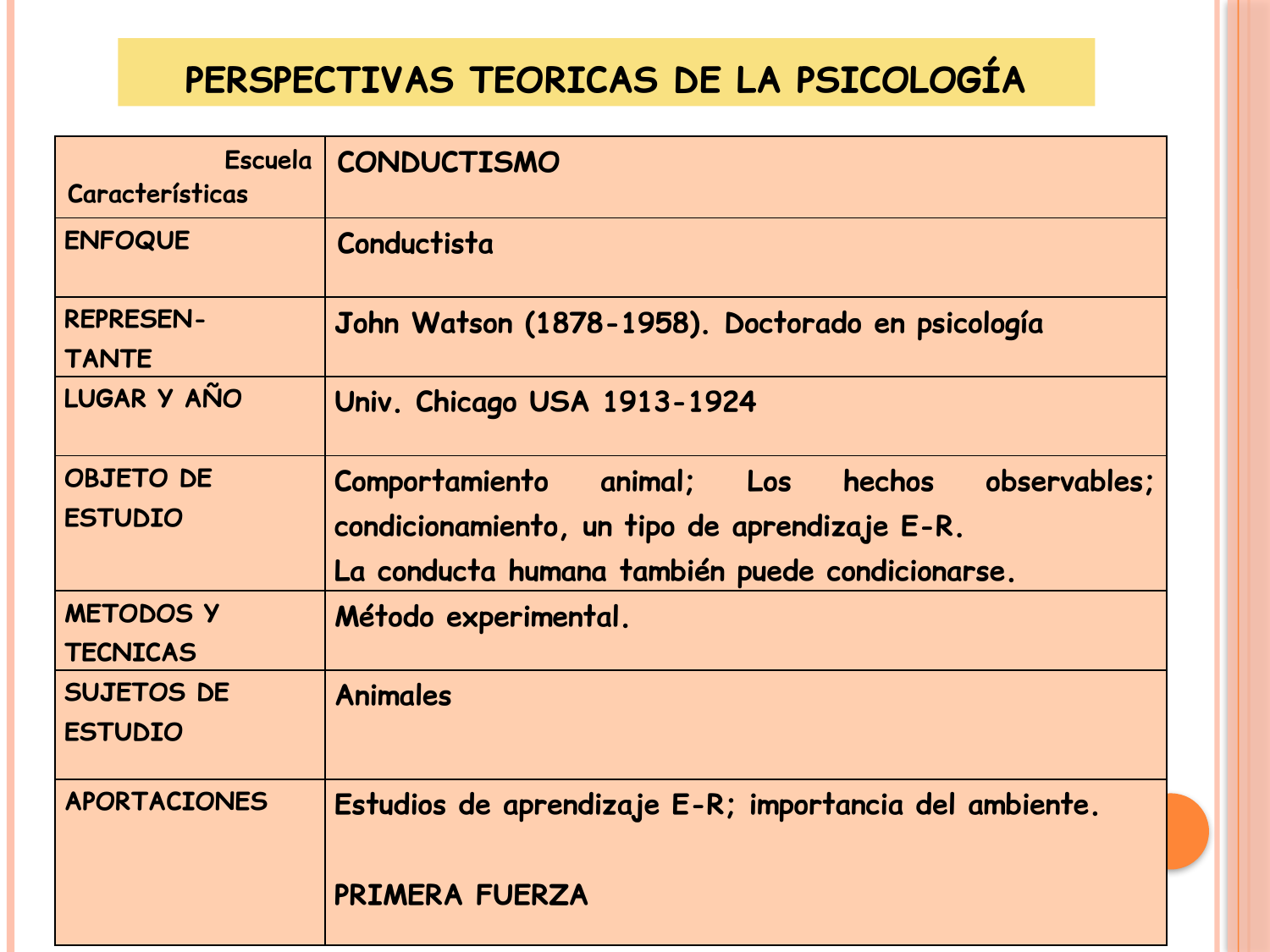

# PERSPECTIVAS TEORICAS DE LA PSICOLOGÍA
| Escuela Características | CONDUCTISMO |
| --- | --- |
| ENFOQUE | Conductista |
| REPRESEN- TANTE | John Watson (1878-1958). Doctorado en psicología |
| LUGAR Y AÑO | Univ. Chicago USA 1913-1924 |
| OBJETO DE ESTUDIO | Comportamiento animal; Los hechos observables; condicionamiento, un tipo de aprendizaje E-R. La conducta humana también puede condicionarse. |
| METODOS Y TECNICAS | Método experimental. |
| SUJETOS DE ESTUDIO | Animales |
| APORTACIONES | Estudios de aprendizaje E-R; importancia del ambiente. PRIMERA FUERZA |